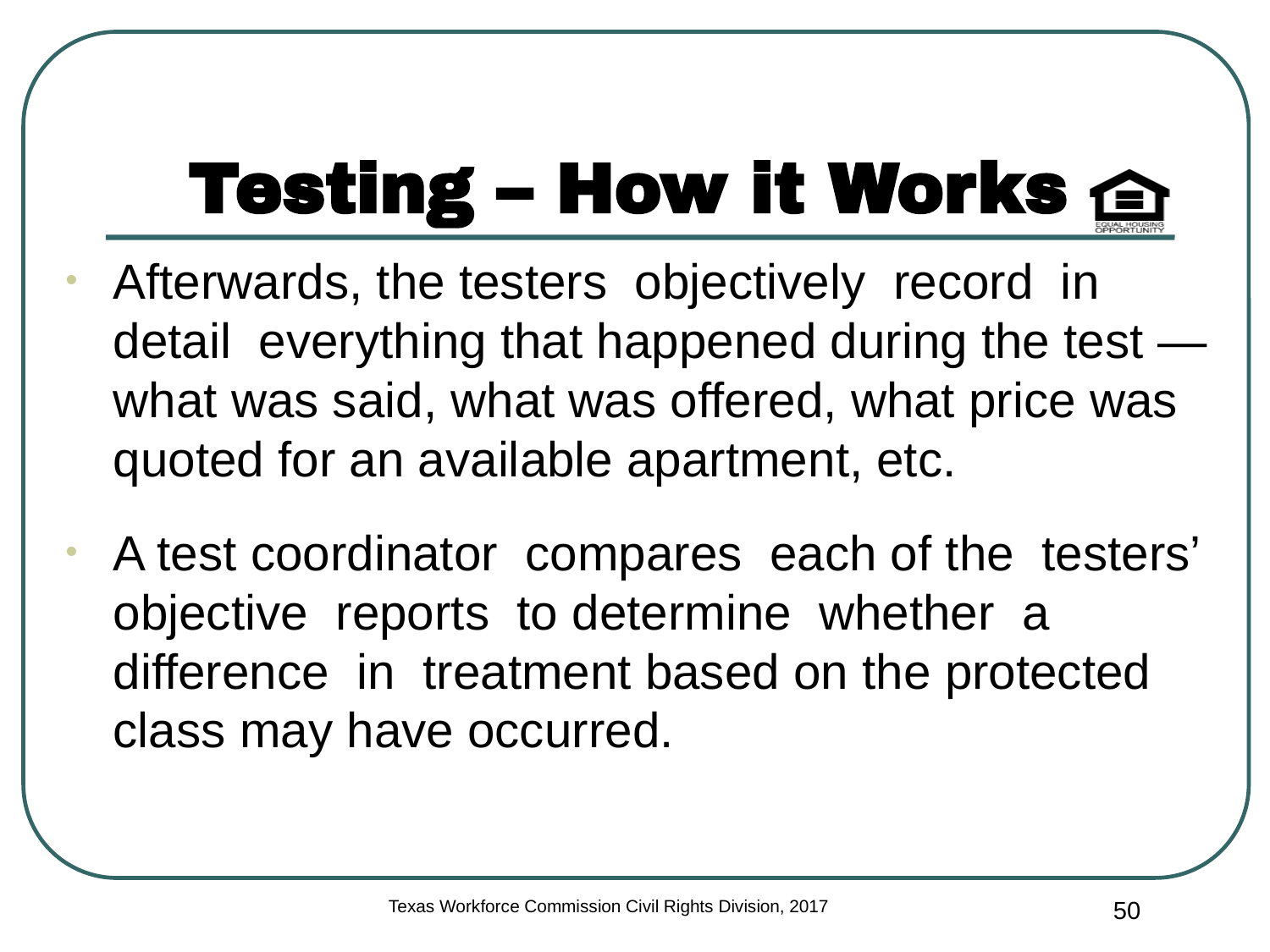

# Testing – How it Works
Afterwards, the testers  objectively  record  in  detail  everything that happened during the test — what was said, what was offered, what price was quoted for an available apartment, etc.

A test coordinator  compares  each of the  testers’  objective  reports  to determine  whether  a  difference  in  treatment based on the protected class may have occurred.
50
Texas Workforce Commission Civil Rights Division, 2017